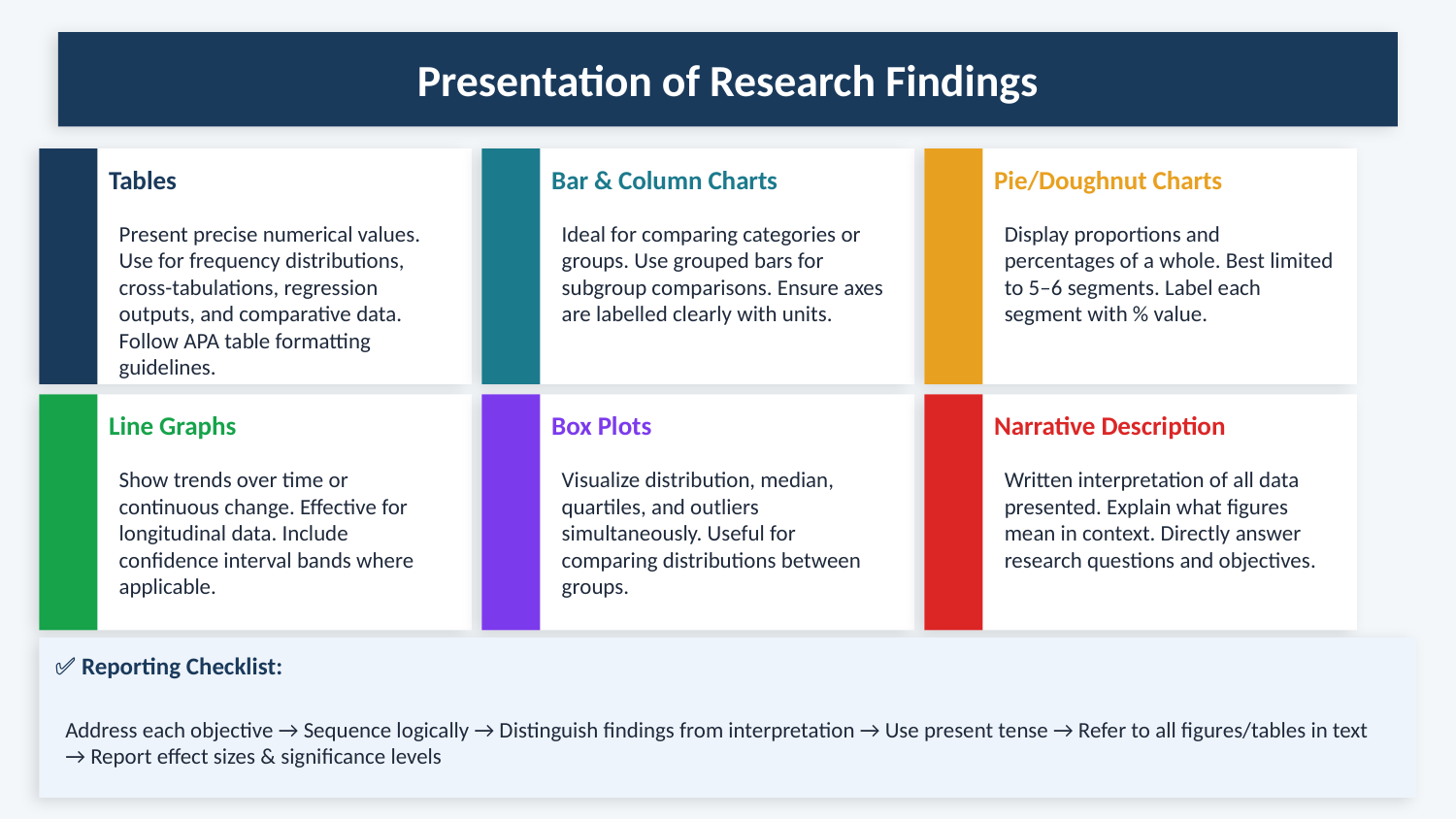

Presentation of Research Findings

Tables

Bar & Column Charts

Pie/Doughnut Charts
Present precise numerical values. Use for frequency distributions, cross-tabulations, regression outputs, and comparative data. Follow APA table formatting guidelines.
Ideal for comparing categories or groups. Use grouped bars for subgroup comparisons. Ensure axes are labelled clearly with units.
Display proportions and percentages of a whole. Best limited to 5–6 segments. Label each segment with % value.

Line Graphs

Box Plots

Narrative Description
Show trends over time or continuous change. Effective for longitudinal data. Include confidence interval bands where applicable.
Visualize distribution, median, quartiles, and outliers simultaneously. Useful for comparing distributions between groups.
Written interpretation of all data presented. Explain what figures mean in context. Directly answer research questions and objectives.

✅ Reporting Checklist:
Address each objective → Sequence logically → Distinguish findings from interpretation → Use present tense → Refer to all figures/tables in text → Report effect sizes & significance levels